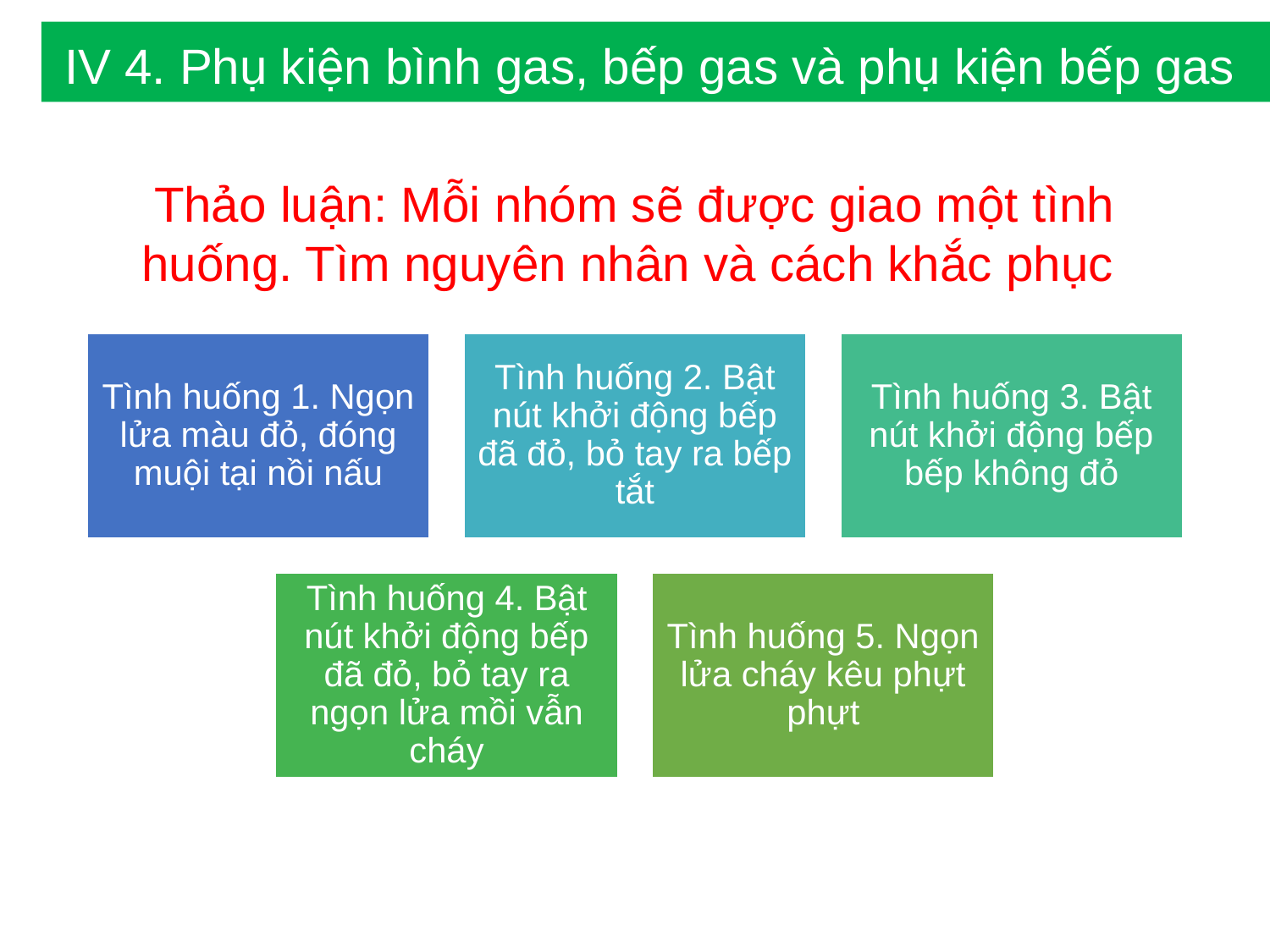

IV 4. Phụ kiện bình gas, bếp gas và phụ kiện bếp gas
Thảo luận: Mỗi nhóm sẽ được giao một tình huống. Tìm nguyên nhân và cách khắc phục
Tình huống 1. Ngọn lửa màu đỏ, đóng muội tại nồi nấu
Tình huống 2. Bật nút khởi động bếp đã đỏ, bỏ tay ra bếp tắt
Tình huống 3. Bật nút khởi động bếp bếp không đỏ
Tình huống 4. Bật nút khởi động bếp đã đỏ, bỏ tay ra ngọn lửa mồi vẫn cháy
Tình huống 5. Ngọn lửa cháy kêu phựt phựt